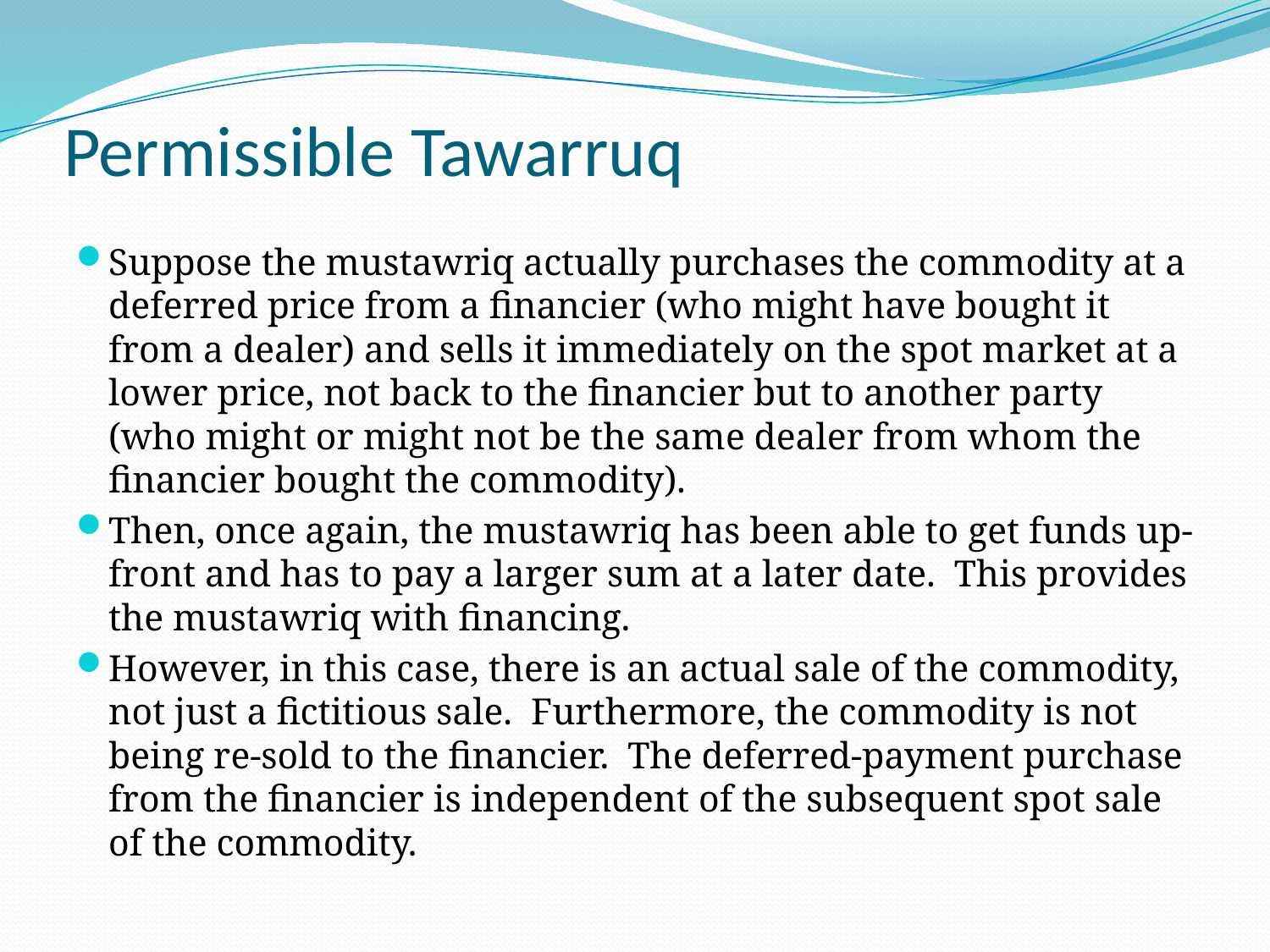

# Permissible Tawarruq
Suppose the mustawriq actually purchases the commodity at a deferred price from a financier (who might have bought it from a dealer) and sells it immediately on the spot market at a lower price, not back to the financier but to another party (who might or might not be the same dealer from whom the financier bought the commodity).
Then, once again, the mustawriq has been able to get funds up-front and has to pay a larger sum at a later date.  This provides the mustawriq with financing.
However, in this case, there is an actual sale of the commodity, not just a fictitious sale.  Furthermore, the commodity is not being re-sold to the financier.  The deferred-payment purchase from the financier is independent of the subsequent spot sale of the commodity.